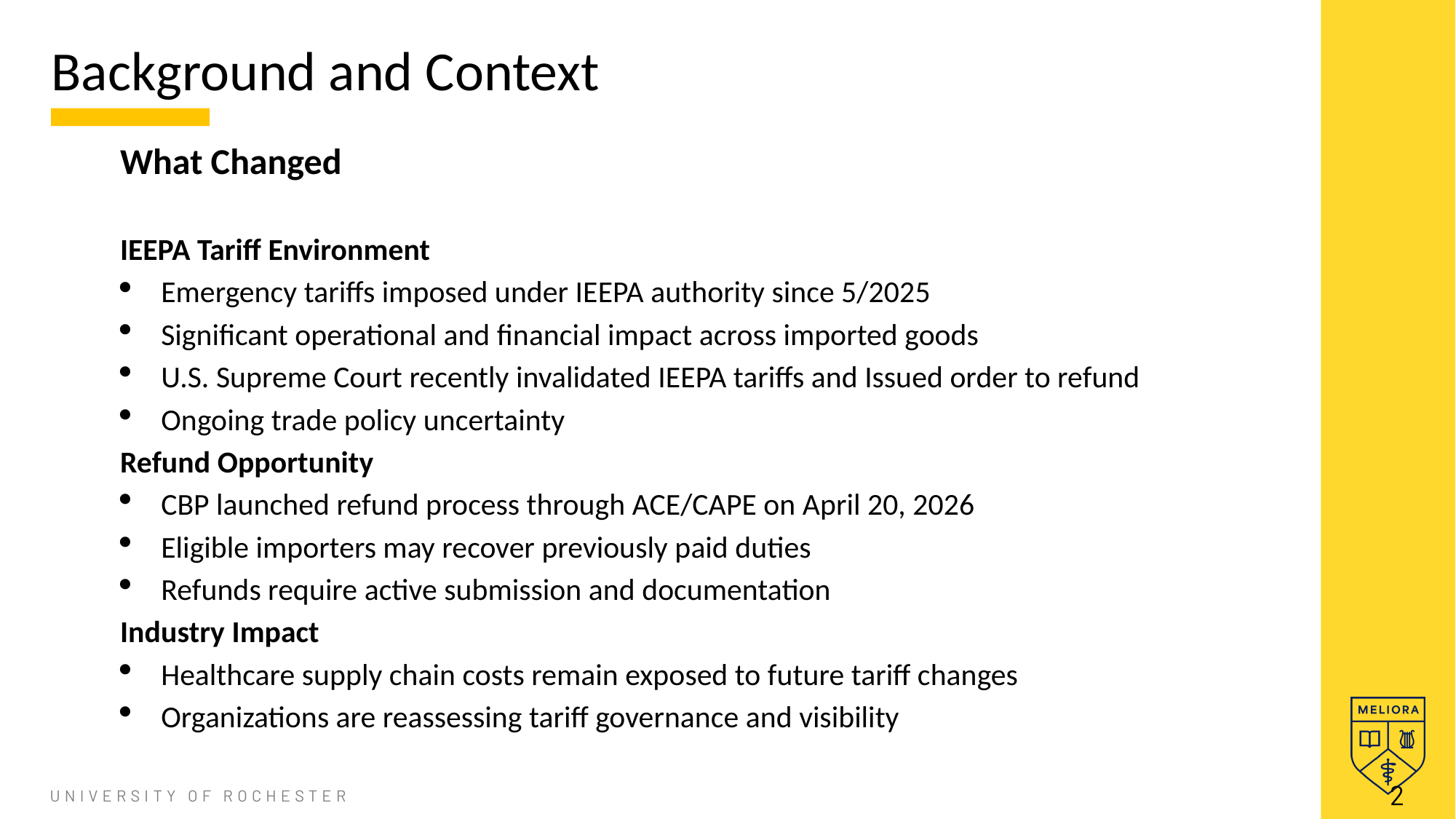

# Background and Context
What Changed

IEEPA Tariff Environment
Emergency tariffs imposed under IEEPA authority since 5/2025
Significant operational and financial impact across imported goods
U.S. Supreme Court recently invalidated IEEPA tariffs and Issued order to refund
Ongoing trade policy uncertainty
Refund Opportunity
CBP launched refund process through ACE/CAPE on April 20, 2026
Eligible importers may recover previously paid duties
Refunds require active submission and documentation
Industry Impact
Healthcare supply chain costs remain exposed to future tariff changes
Organizations are reassessing tariff governance and visibility
2